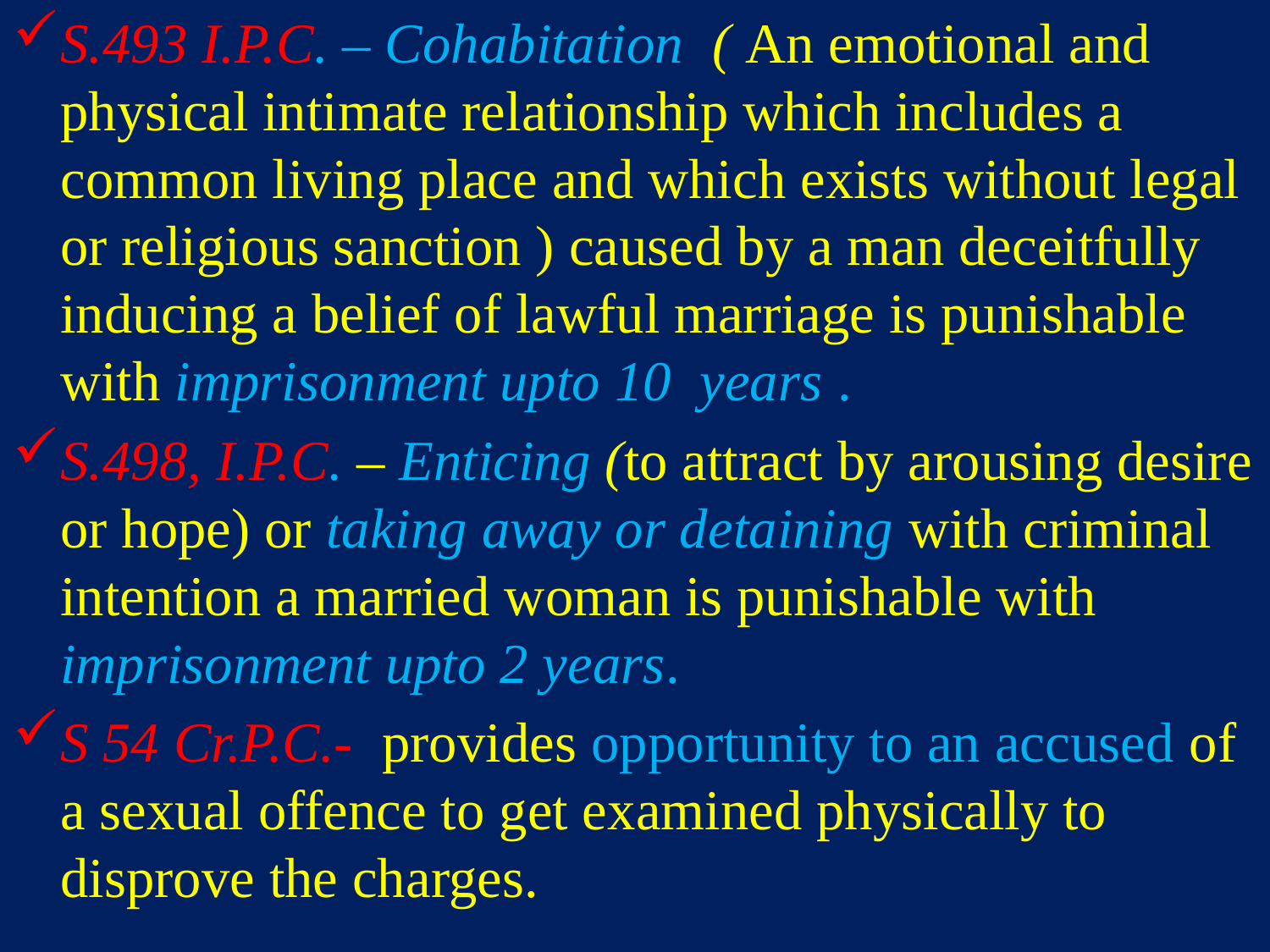

S.493 I.P.C. – Cohabitation  ( An emotional and physical intimate relationship which includes a common living place and which exists without legal or religious sanction ) caused by a man deceitfully  inducing a belief of lawful marriage is punishable with imprisonment upto 10  years .
S.498, I.P.C. – Enticing (to attract by arousing desire or hope) or taking away or detaining with criminal intention a married woman is punishable with imprisonment upto 2 years.
S 54 Cr.P.C.-  provides opportunity to an accused of a sexual offence to get examined physically to disprove the charges.